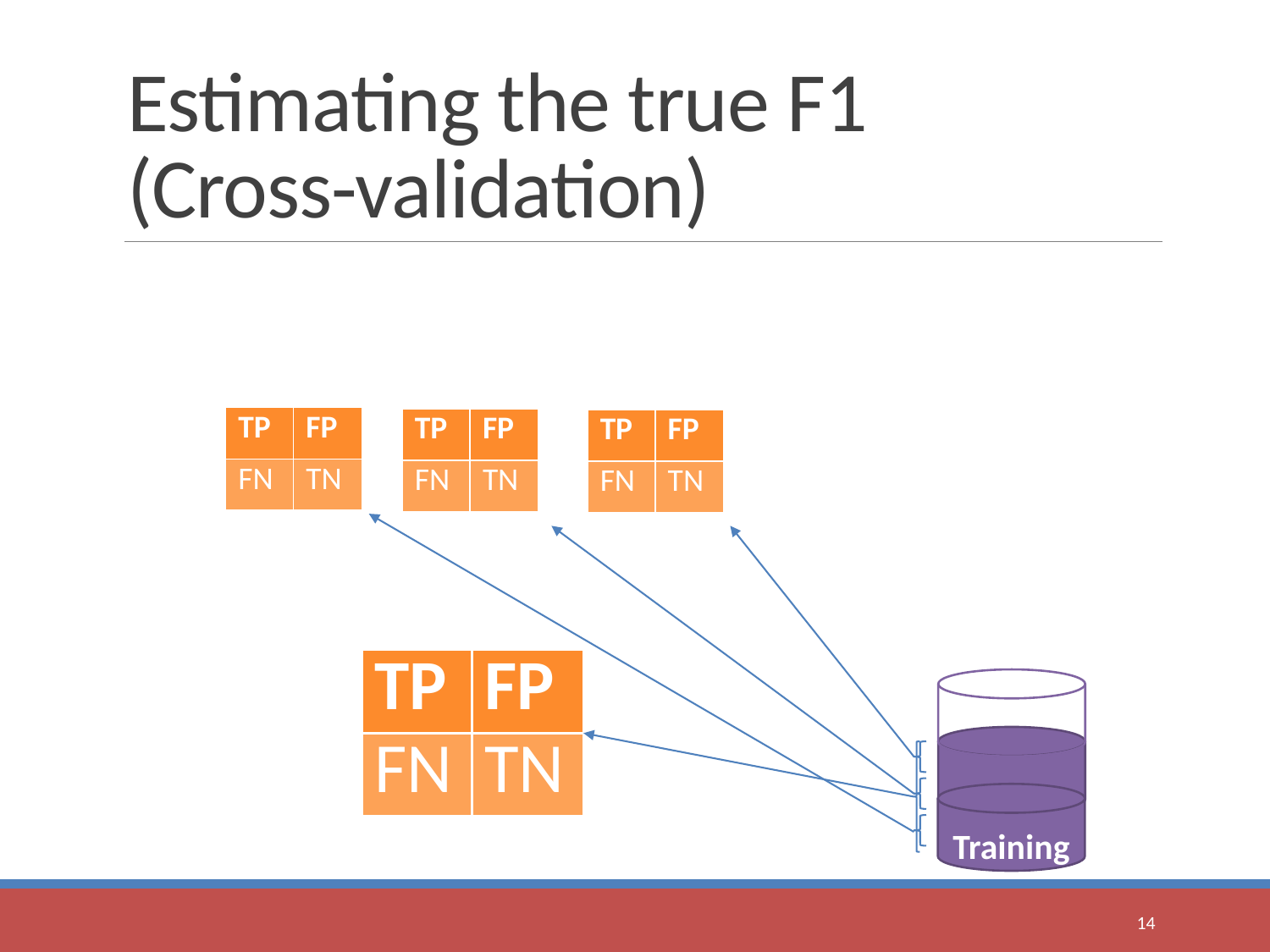

# Estimating the true F1 (Cross-validation)
| TP | FP |
| --- | --- |
| FN | TN |
| TP | FP |
| --- | --- |
| FN | TN |
| TP | FP |
| --- | --- |
| FN | TN |
| TP | FP |
| --- | --- |
| FN | TN |

Training

14